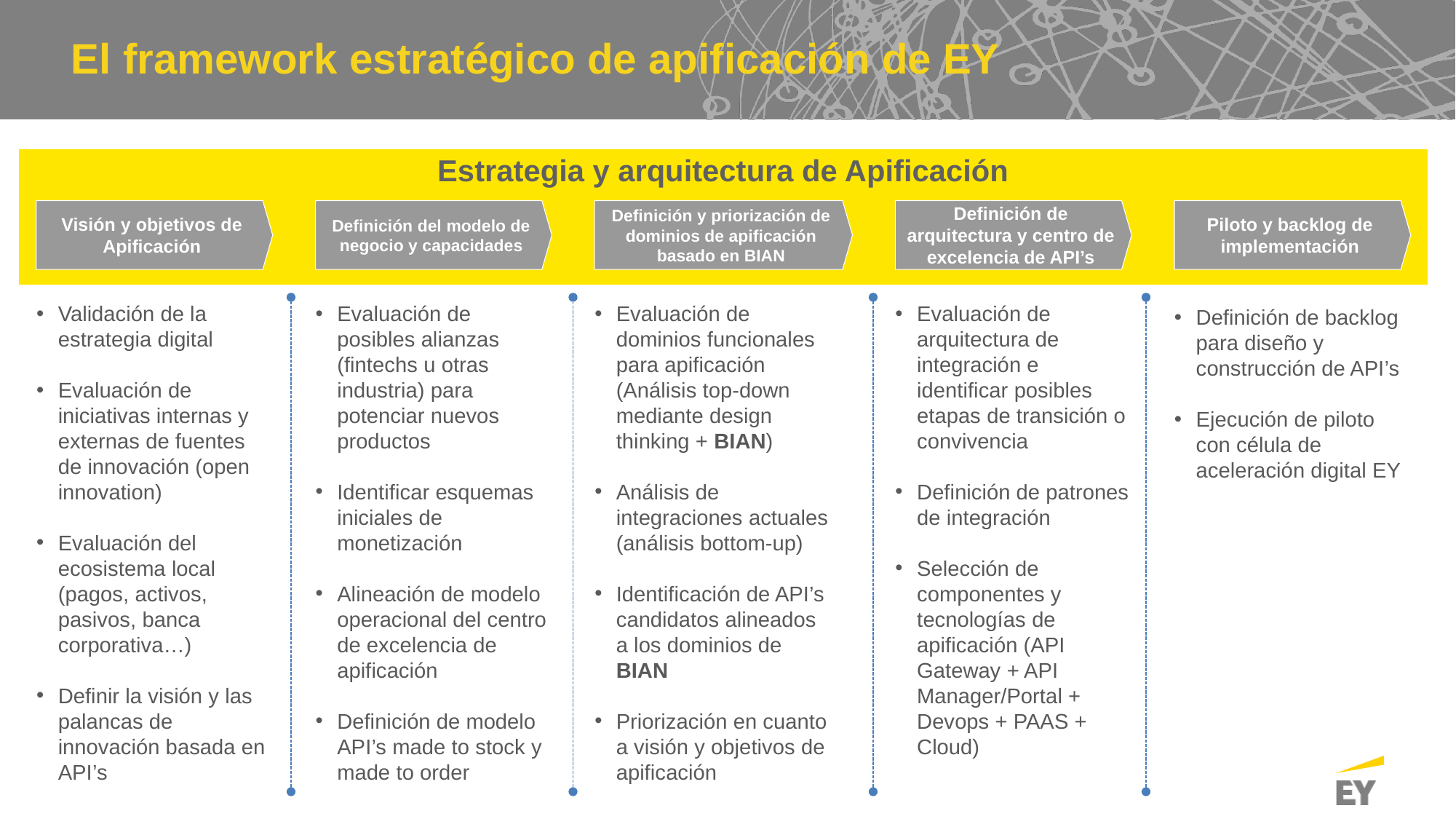

# El framework estratégico de apificación de EY
Estrategia y arquitectura de Apificación
Visión y objetivos de Apificación
Definición del modelo de negocio y capacidades
Definición y priorización de dominios de apificación basado en BIAN
Definición de arquitectura y centro de excelencia de API’s
Piloto y backlog de implementación
Validación de la estrategia digital

Evaluación de iniciativas internas y externas de fuentes de innovación (open innovation)

Evaluación del ecosistema local (pagos, activos, pasivos, banca corporativa…)

Definir la visión y las palancas de innovación basada en API’s

Evaluación de posibles alianzas (fintechs u otras industria) para potenciar nuevos productos

Identificar esquemas iniciales de monetización

Alineación de modelo operacional del centro de excelencia de apificación

Definición de modelo API’s made to stock y made to order
Evaluación de dominios funcionales para apificación (Análisis top-down mediante design thinking + BIAN)

Análisis de integraciones actuales (análisis bottom-up)

Identificación de API’s candidatos alineados a los dominios de BIAN

Priorización en cuanto a visión y objetivos de apificación
Evaluación de arquitectura de integración e identificar posibles etapas de transición o convivencia

Definición de patrones de integración

Selección de componentes y tecnologías de apificación (API Gateway + API Manager/Portal + Devops + PAAS + Cloud)
Definición de backlog para diseño y construcción de API’s

Ejecución de piloto con célula de aceleración digital EY